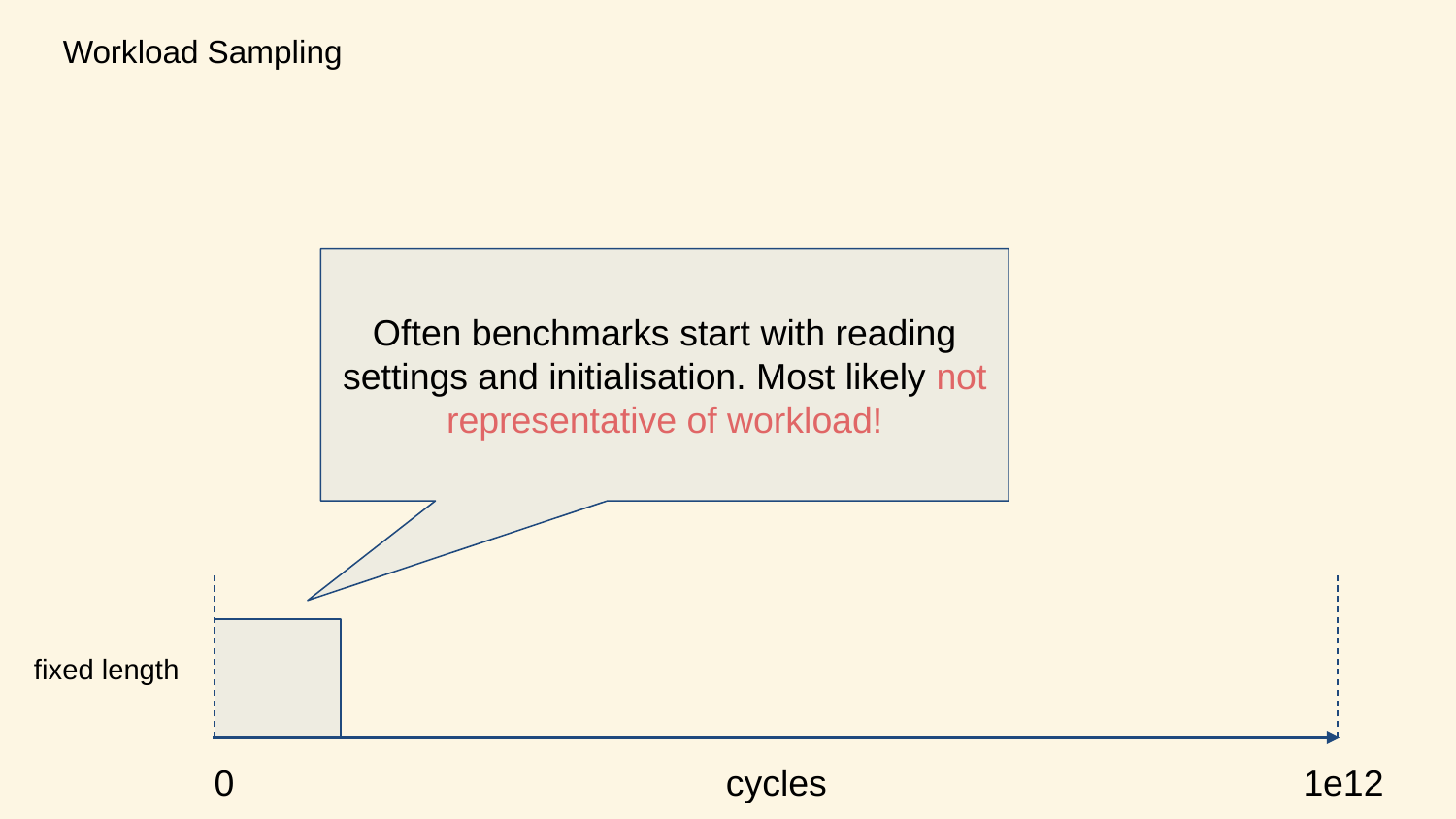

# Workload Sampling

Often benchmarks start with reading settings and initialisation. Most likely not representative of workload!

fixed length
cycles
0
1e12